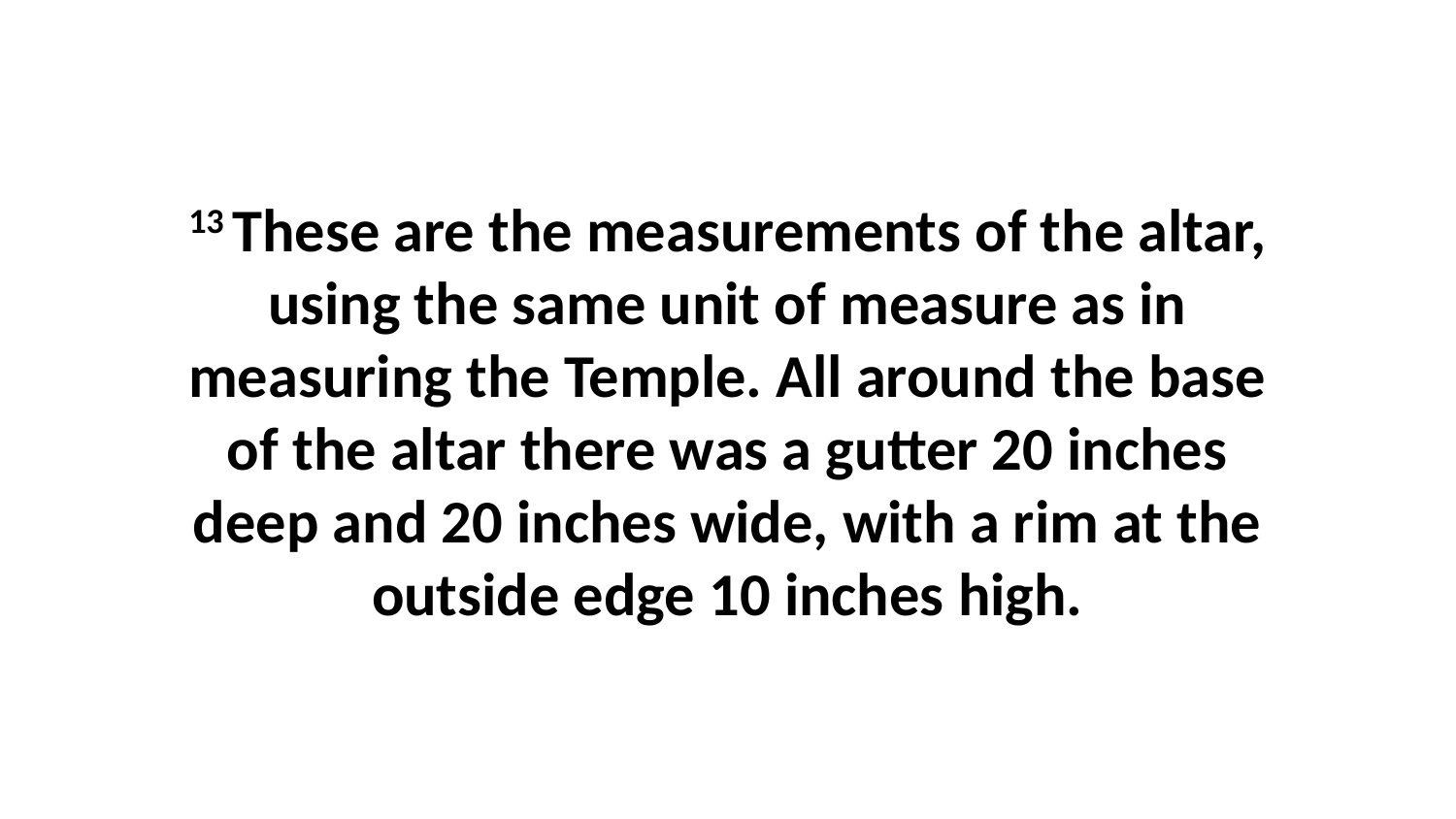

13 These are the measurements of the altar, using the same unit of measure as in measuring the Temple. All around the base of the altar there was a gutter 20 inches deep and 20 inches wide, with a rim at the outside edge 10 inches high.